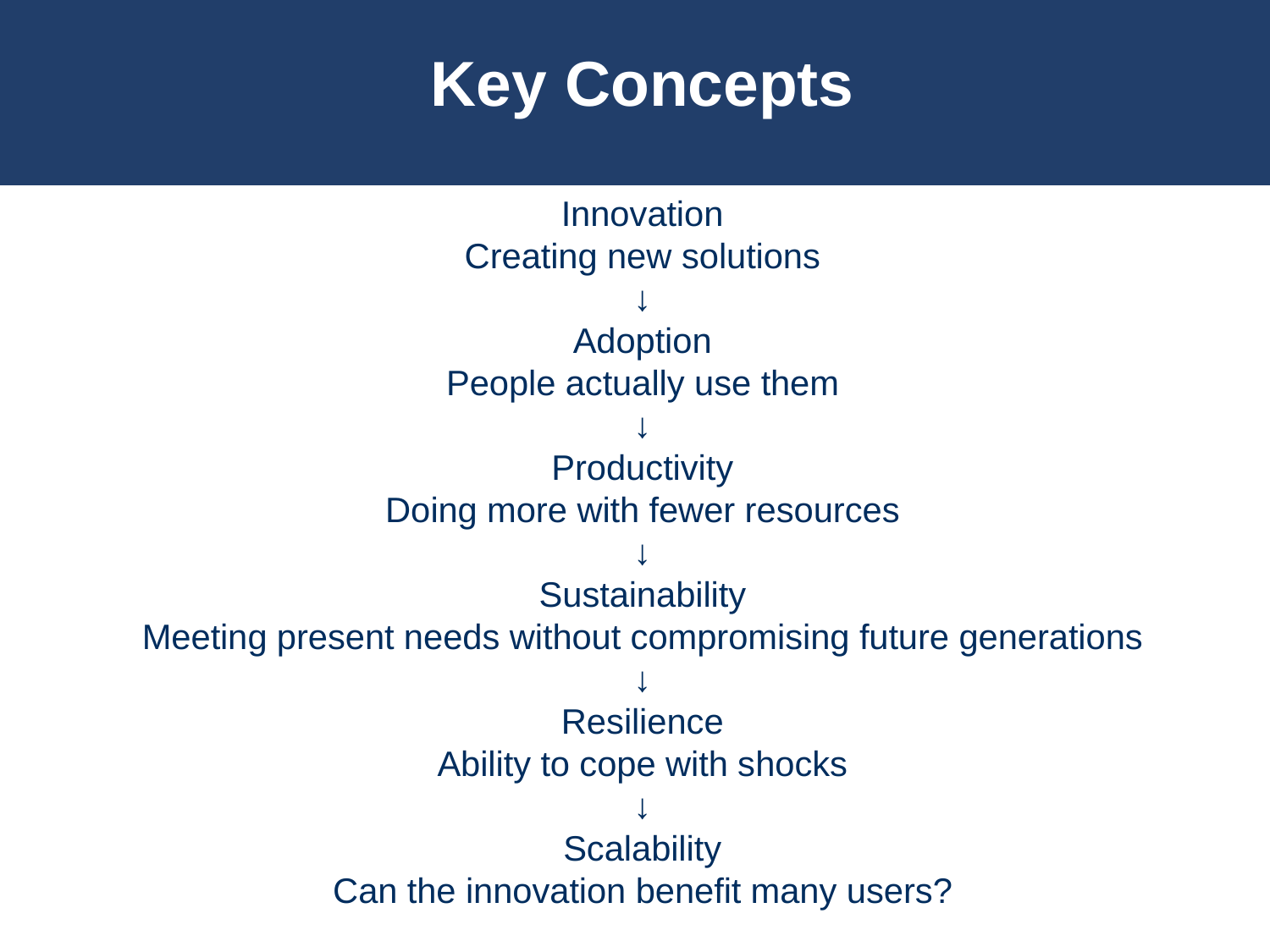

# Key Concepts
Innovation
Creating new solutions
↓
Adoption
People actually use them
↓
Productivity
Doing more with fewer resources
↓
Sustainability
Meeting present needs without compromising future generations
↓
Resilience
Ability to cope with shocks
↓
Scalability
Can the innovation benefit many users?